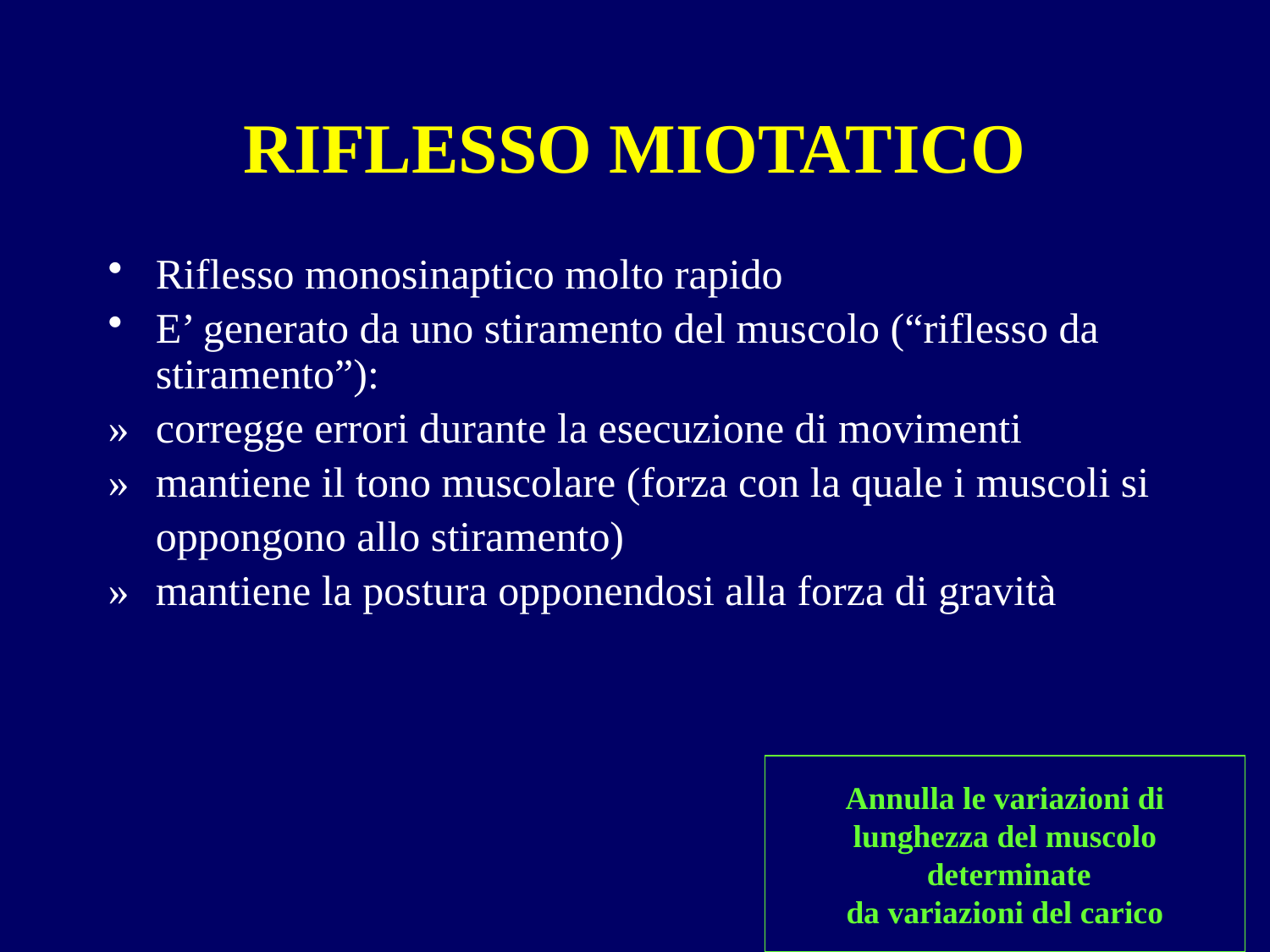

# RIFLESSO MIOTATICO
Riflesso monosinaptico molto rapido
E’ generato da uno stiramento del muscolo (“riflesso da stiramento”):
»	corregge errori durante la esecuzione di movimenti
»	mantiene il tono muscolare (forza con la quale i muscoli si
	oppongono allo stiramento)
»	mantiene la postura opponendosi alla forza di gravità

Annulla le variazioni di
lunghezza del muscolo
 determinate
da variazioni del carico